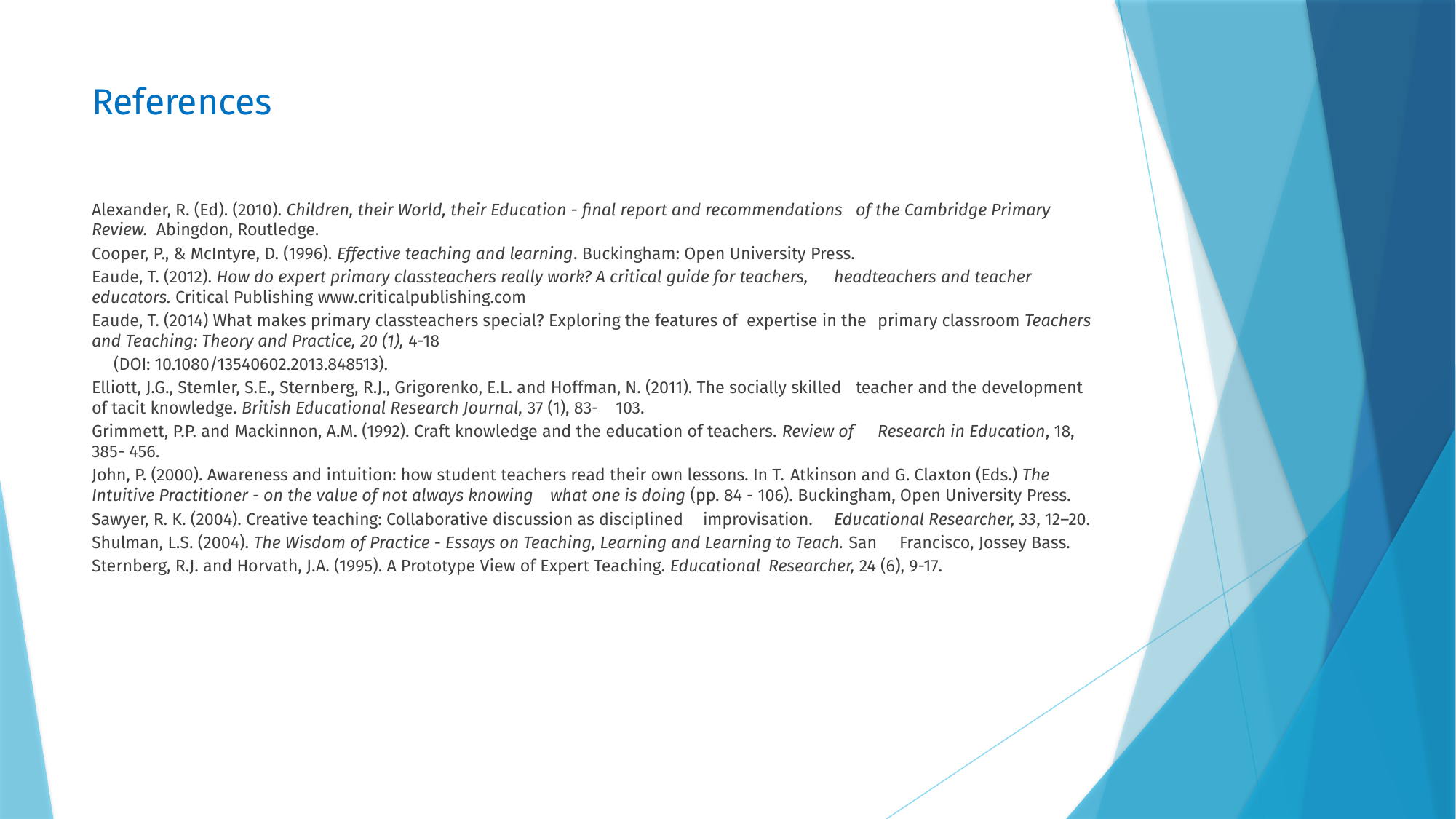

# References
Alexander, R. (Ed). (2010). Children, their World, their Education - final report and recommendations 	of the Cambridge Primary Review.  Abingdon, Routledge.
Cooper, P., & McIntyre, D. (1996). Effective teaching and learning. Buckingham: Open University Press.
Eaude, T. (2012). How do expert primary classteachers really work? A critical guide for teachers, 	headteachers and teacher educators. Critical Publishing www.criticalpublishing.com
Eaude, T. (2014) What makes primary classteachers special? Exploring the features of 	expertise in the 	primary classroom Teachers and Teaching: Theory and Practice, 20 (1), 4-18
	(DOI: 10.1080/13540602.2013.848513).
Elliott, J.G., Stemler, S.E., Sternberg, R.J., Grigorenko, E.L. and Hoffman, N. (2011). The socially skilled 	teacher and the development of tacit knowledge. British Educational Research Journal, 37 (1), 83- 	103.
Grimmett, P.P. and Mackinnon, A.M. (1992). Craft knowledge and the education of teachers. Review of 	Research in Education, 18, 385- 456.
John, P. (2000). Awareness and intuition: how student teachers read their own lessons. In T. 	Atkinson and G. Claxton (Eds.) The Intuitive Practitioner - on the value of not always knowing 	what one is doing (pp. 84 - 106). Buckingham, Open University Press.
Sawyer, R. K. (2004). Creative teaching: Collaborative discussion as disciplined  	improvisation. 	Educational Researcher, 33, 12–20.
Shulman, L.S. (2004). The Wisdom of Practice - Essays on Teaching, Learning and Learning to Teach. San 	Francisco, Jossey Bass.
Sternberg, R.J. and Horvath, J.A. (1995). A Prototype View of Expert Teaching. Educational 	Researcher, 24 (6), 9-17.